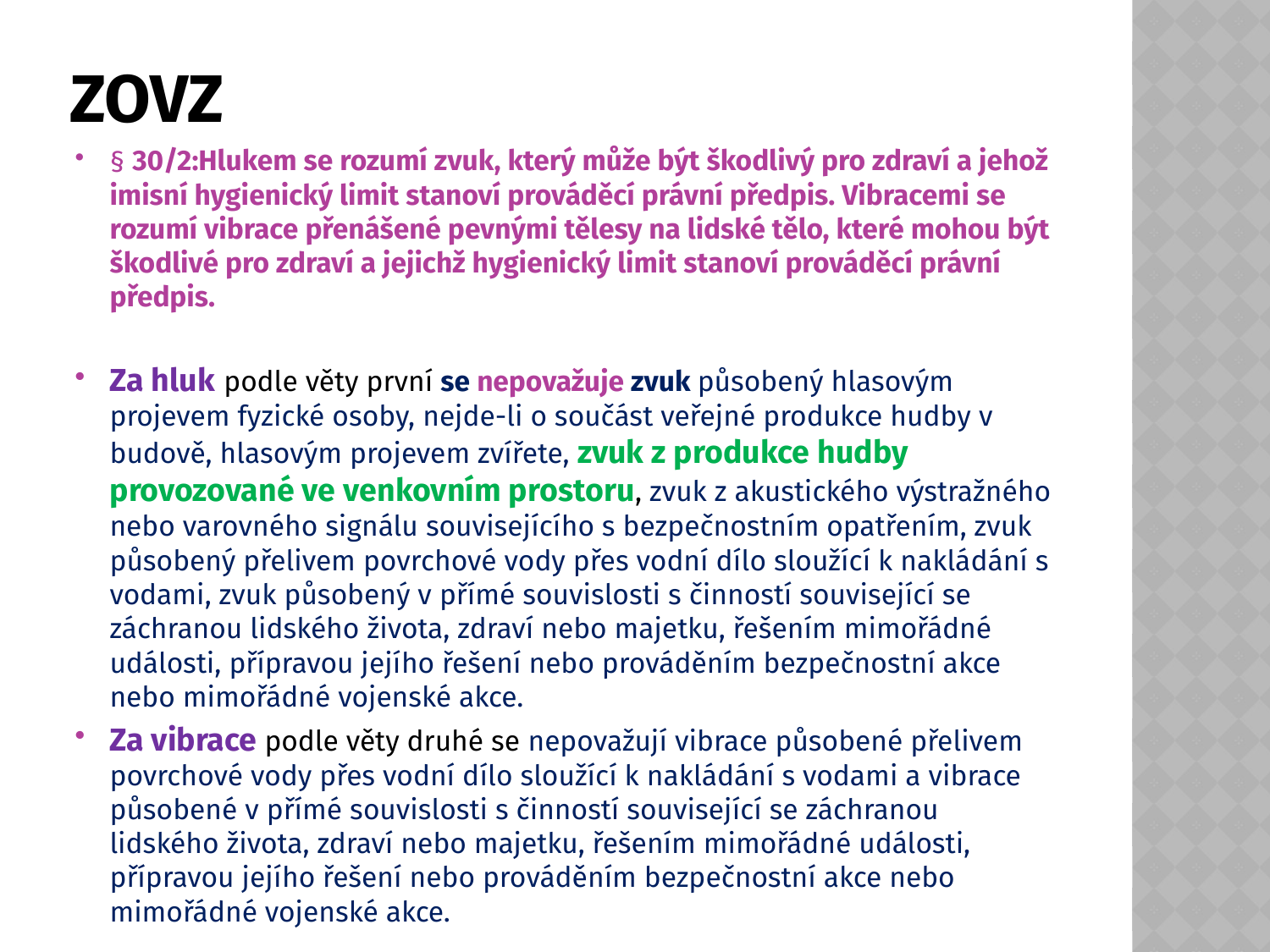

# ZOVZ
§ 30/2:Hlukem se rozumí zvuk, který může být škodlivý pro zdraví a jehož imisní hygienický limit stanoví prováděcí právní předpis. Vibracemi se rozumí vibrace přenášené pevnými tělesy na lidské tělo, které mohou být škodlivé pro zdraví a jejichž hygienický limit stanoví prováděcí právní předpis.

Za hluk podle věty první se nepovažuje zvuk působený hlasovým projevem fyzické osoby, nejde-li o součást veřejné produkce hudby v budově, hlasovým projevem zvířete, zvuk z produkce hudby provozované ve venkovním prostoru, zvuk z akustického výstražného nebo varovného signálu souvisejícího s bezpečnostním opatřením, zvuk působený přelivem povrchové vody přes vodní dílo sloužící k nakládání s vodami, zvuk působený v přímé souvislosti s činností související se záchranou lidského života, zdraví nebo majetku, řešením mimořádné události, přípravou jejího řešení nebo prováděním bezpečnostní akce nebo mimořádné vojenské akce.
Za vibrace podle věty druhé se nepovažují vibrace působené přelivem povrchové vody přes vodní dílo sloužící k nakládání s vodami a vibrace působené v přímé souvislosti s činností související se záchranou lidského života, zdraví nebo majetku, řešením mimořádné události, přípravou jejího řešení nebo prováděním bezpečnostní akce nebo mimořádné vojenské akce.